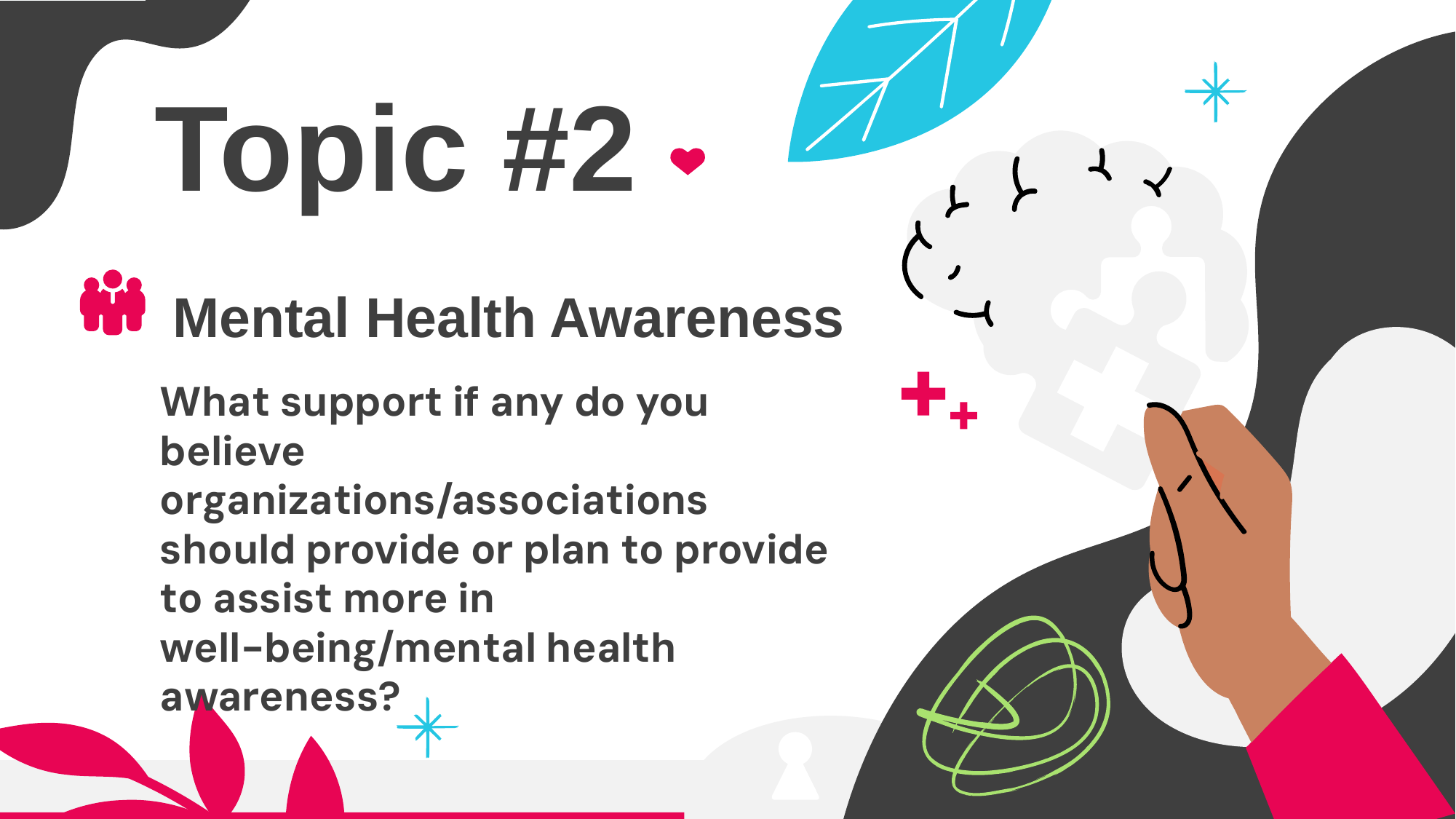

# Topic #2

Mental Health Awareness

What support if any do you believe organizations/associations should provide or plan to provide to assist more in well-being/mental health awareness?